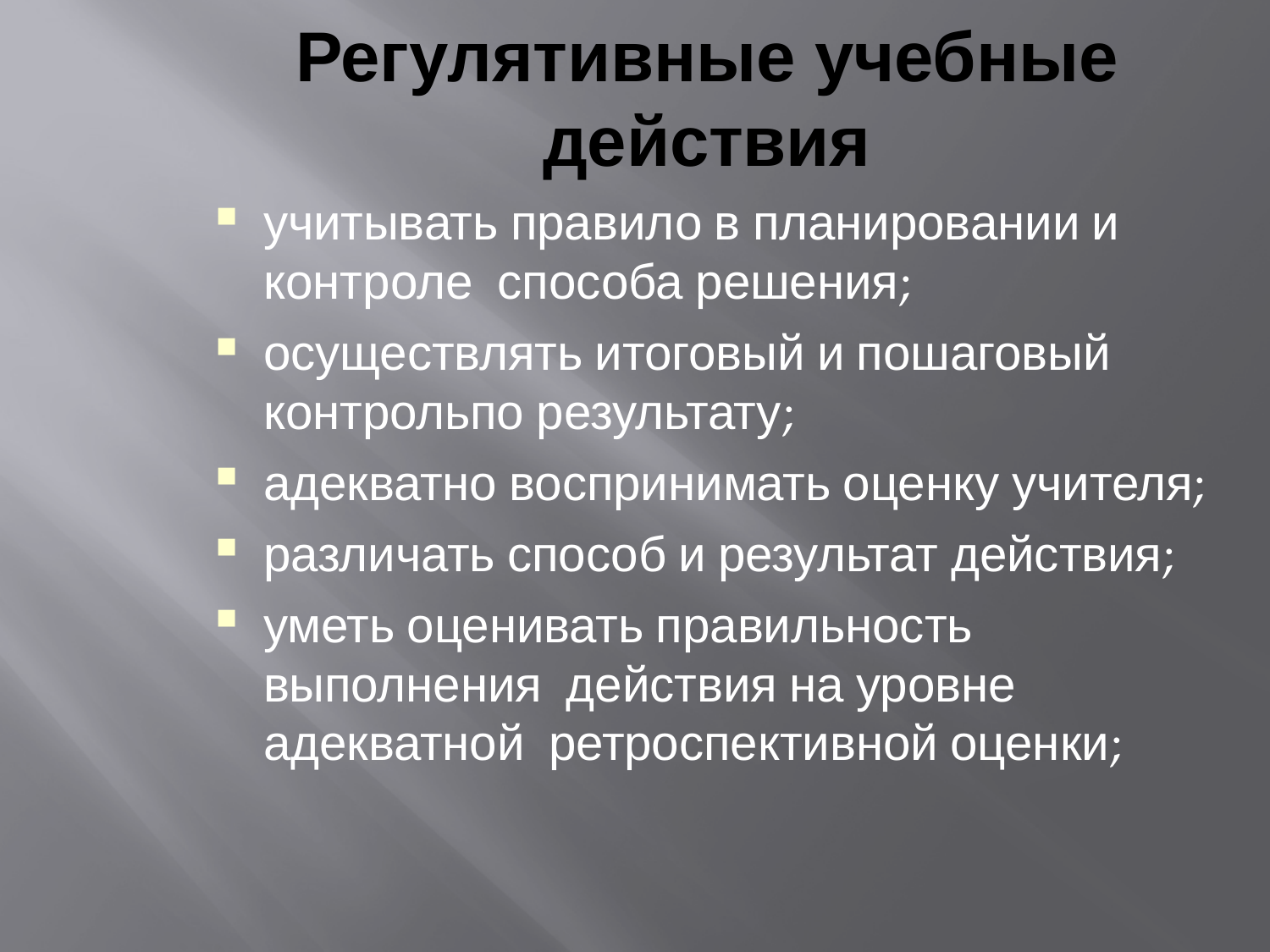

# Регулятивные учебные действия
учитывать правило в планировании и контроле  способа решения;
осуществлять итоговый и пошаговый контрольпо результату;
адекватно воспринимать оценку учителя;
различать способ и результат действия;
уметь оценивать правильность выполнения  действия на уровне адекватной  ретроспективной оценки;